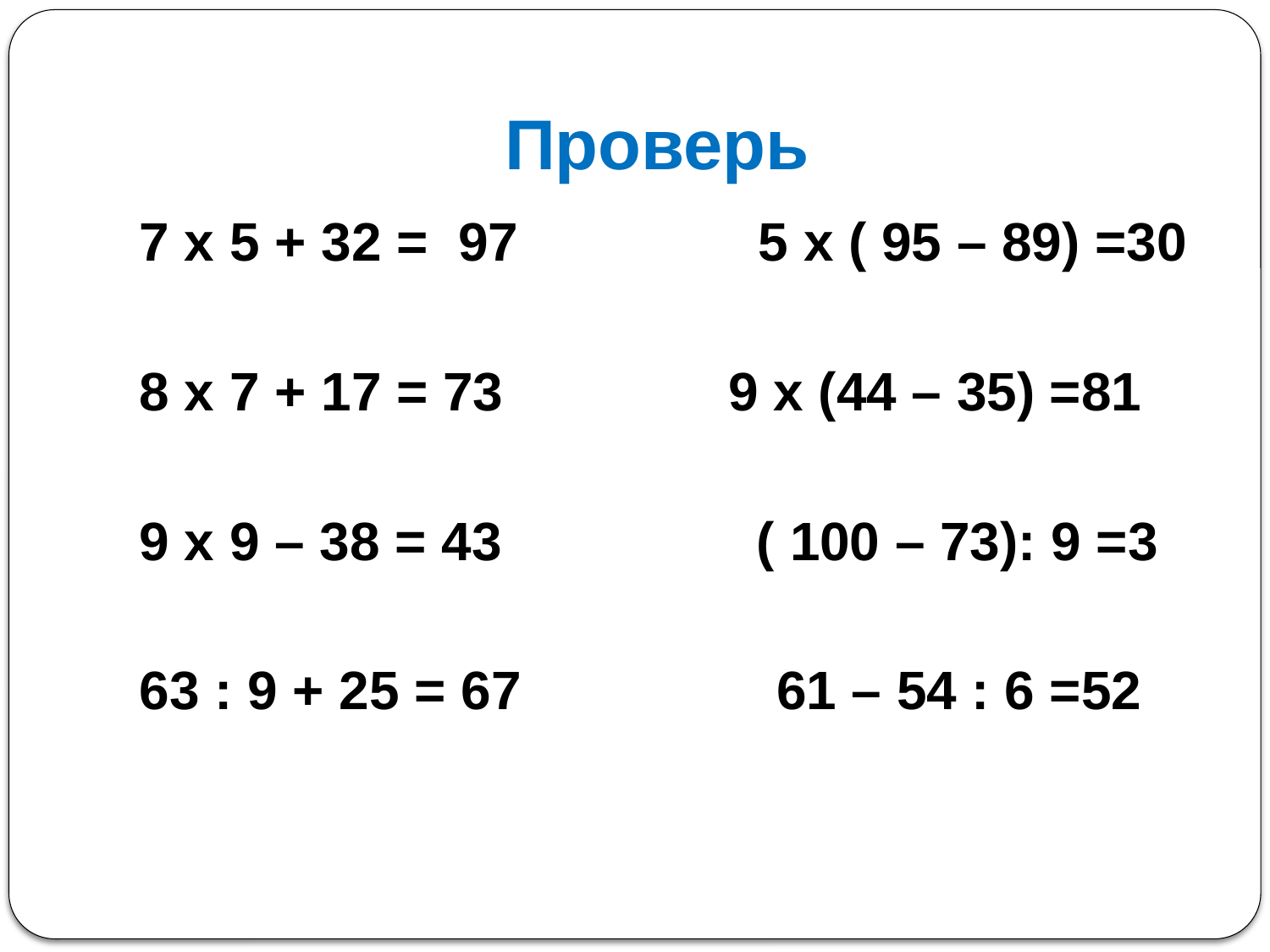

# Проверь
7 х 5 + 32 =  97                5 х ( 95 – 89) =30

8 х 7 + 17 = 73               9 х (44 – 35) =81

9 х 9 – 38 = 43                 ( 100 – 73): 9 =3

63 : 9 + 25 = 67                 61 – 54 : 6 =52